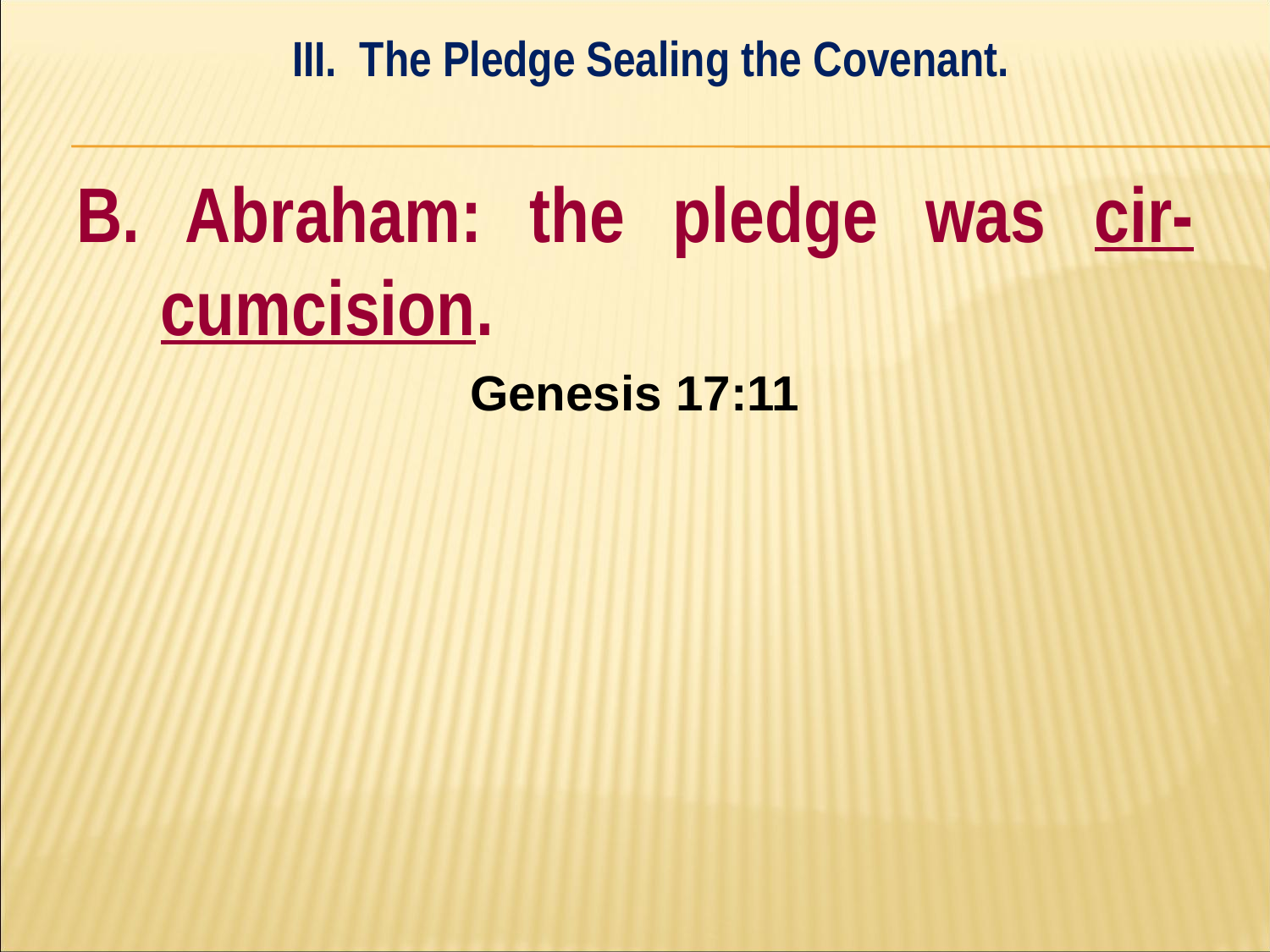

III.  The Pledge Sealing the Covenant.
#
B. Abraham: the pledge was cir-cumcision.
Genesis 17:11